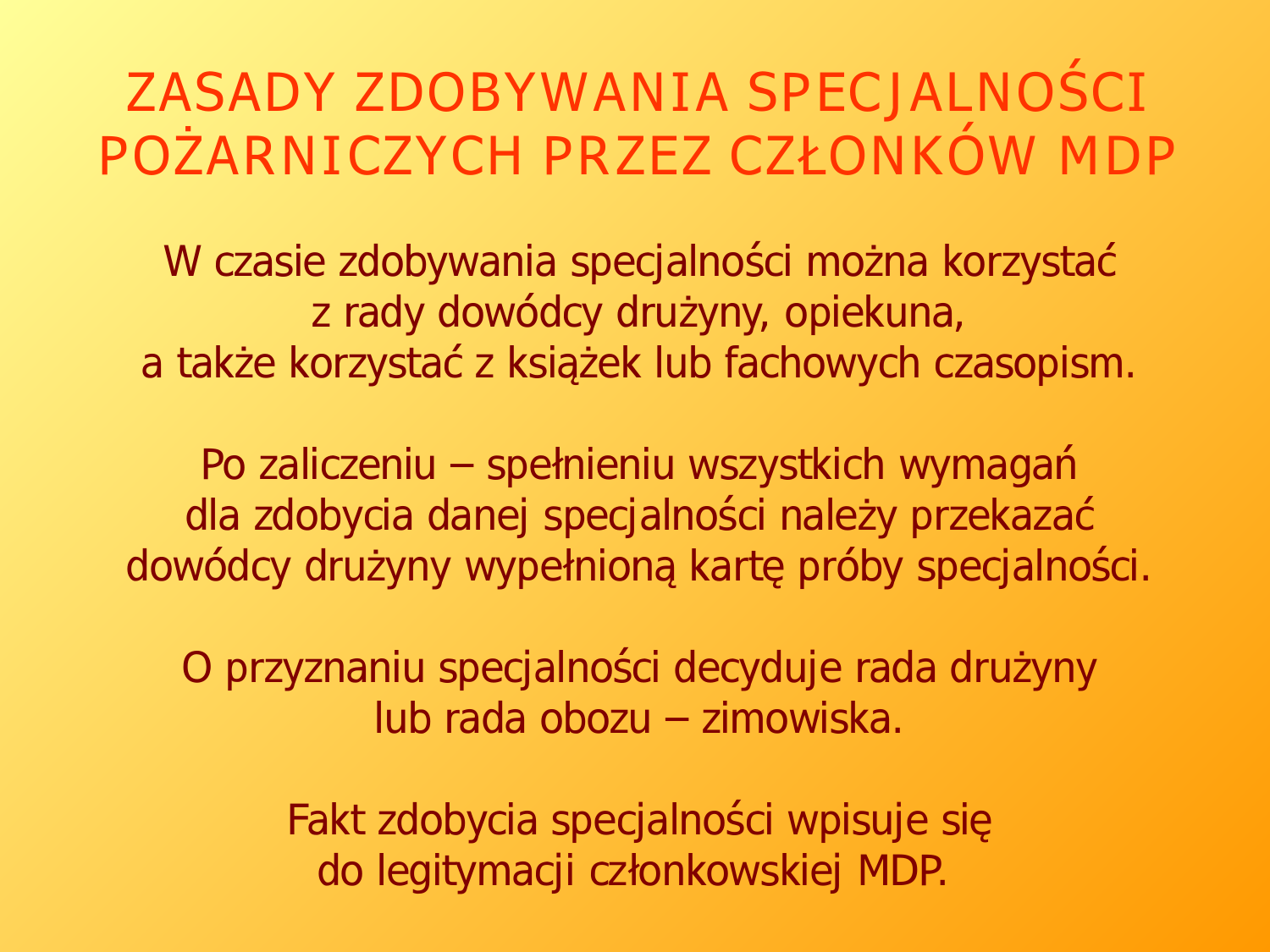

ZASADY ZDOBYWANIA SPECJALNOŚCI POŻARNICZYCH PRZEZ CZŁONKÓW MDP
W czasie zdobywania specjalności można korzystać
z rady dowódcy drużyny, opiekuna,
a także korzystać z książek lub fachowych czasopism.

Po zaliczeniu – spełnieniu wszystkich wymagań
dla zdobycia danej specjalności należy przekazać
dowódcy drużyny wypełnioną kartę próby specjalności.

O przyznaniu specjalności decyduje rada drużyny
lub rada obozu – zimowiska.

Fakt zdobycia specjalności wpisuje się
do legitymacji członkowskiej MDP.